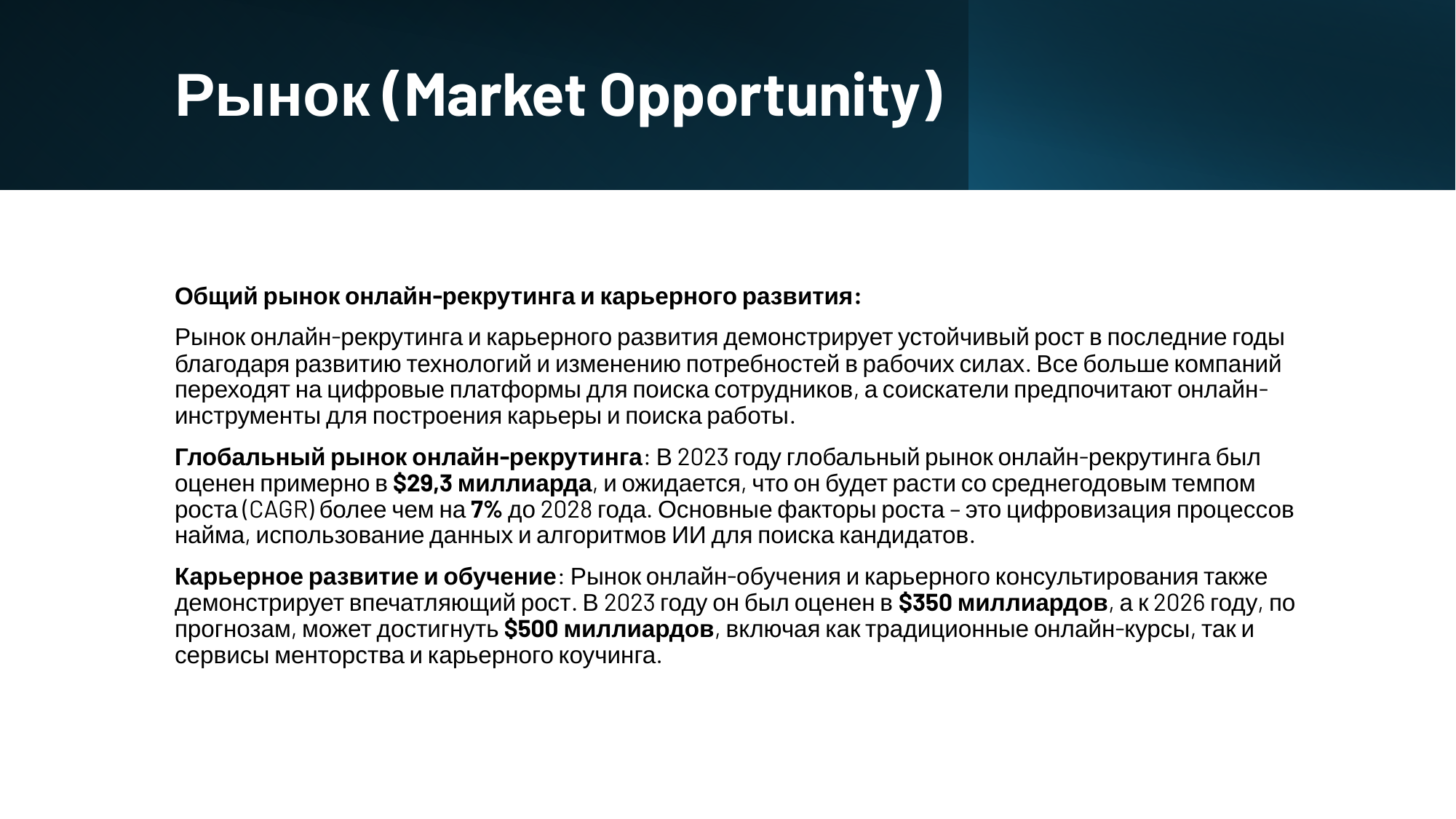

# Рынок (Market Opportunity)
Общий рынок онлайн-рекрутинга и карьерного развития:
Рынок онлайн-рекрутинга и карьерного развития демонстрирует устойчивый рост в последние годы благодаря развитию технологий и изменению потребностей в рабочих силах. Все больше компаний переходят на цифровые платформы для поиска сотрудников, а соискатели предпочитают онлайн-инструменты для построения карьеры и поиска работы.
Глобальный рынок онлайн-рекрутинга: В 2023 году глобальный рынок онлайн-рекрутинга был оценен примерно в $29,3 миллиарда, и ожидается, что он будет расти со среднегодовым темпом роста (CAGR) более чем на 7% до 2028 года. Основные факторы роста – это цифровизация процессов найма, использование данных и алгоритмов ИИ для поиска кандидатов.
Карьерное развитие и обучение: Рынок онлайн-обучения и карьерного консультирования также демонстрирует впечатляющий рост. В 2023 году он был оценен в $350 миллиардов, а к 2026 году, по прогнозам, может достигнуть $500 миллиардов, включая как традиционные онлайн-курсы, так и сервисы менторства и карьерного коучинга.